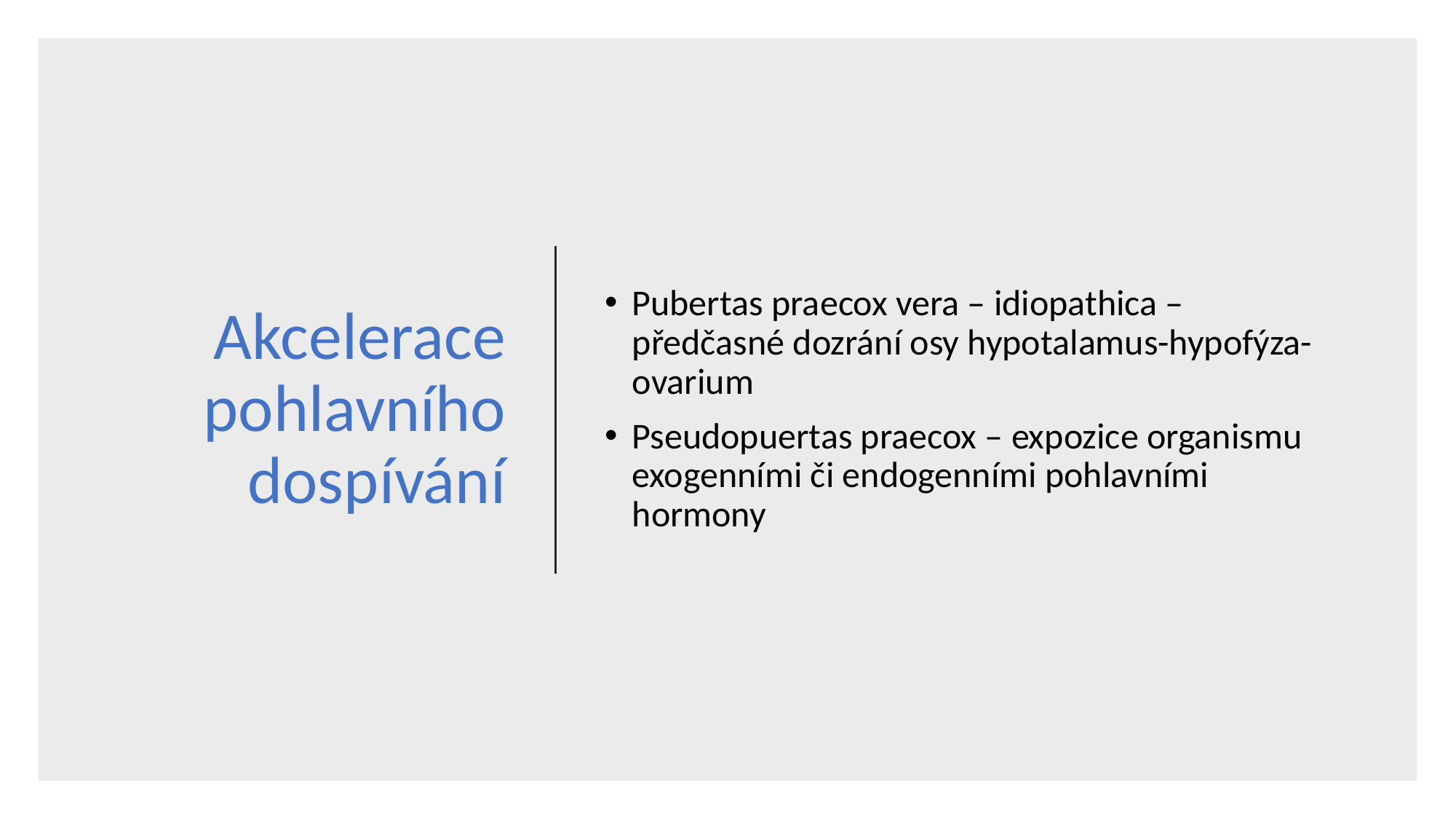

# Akcelerace pohlavního dospívání
Pubertas praecox vera – idiopathica – předčasné dozrání osy hypotalamus-hypofýza-ovarium
Pseudopuertas praecox – expozice organismu exogenními či endogenními pohlavními hormony